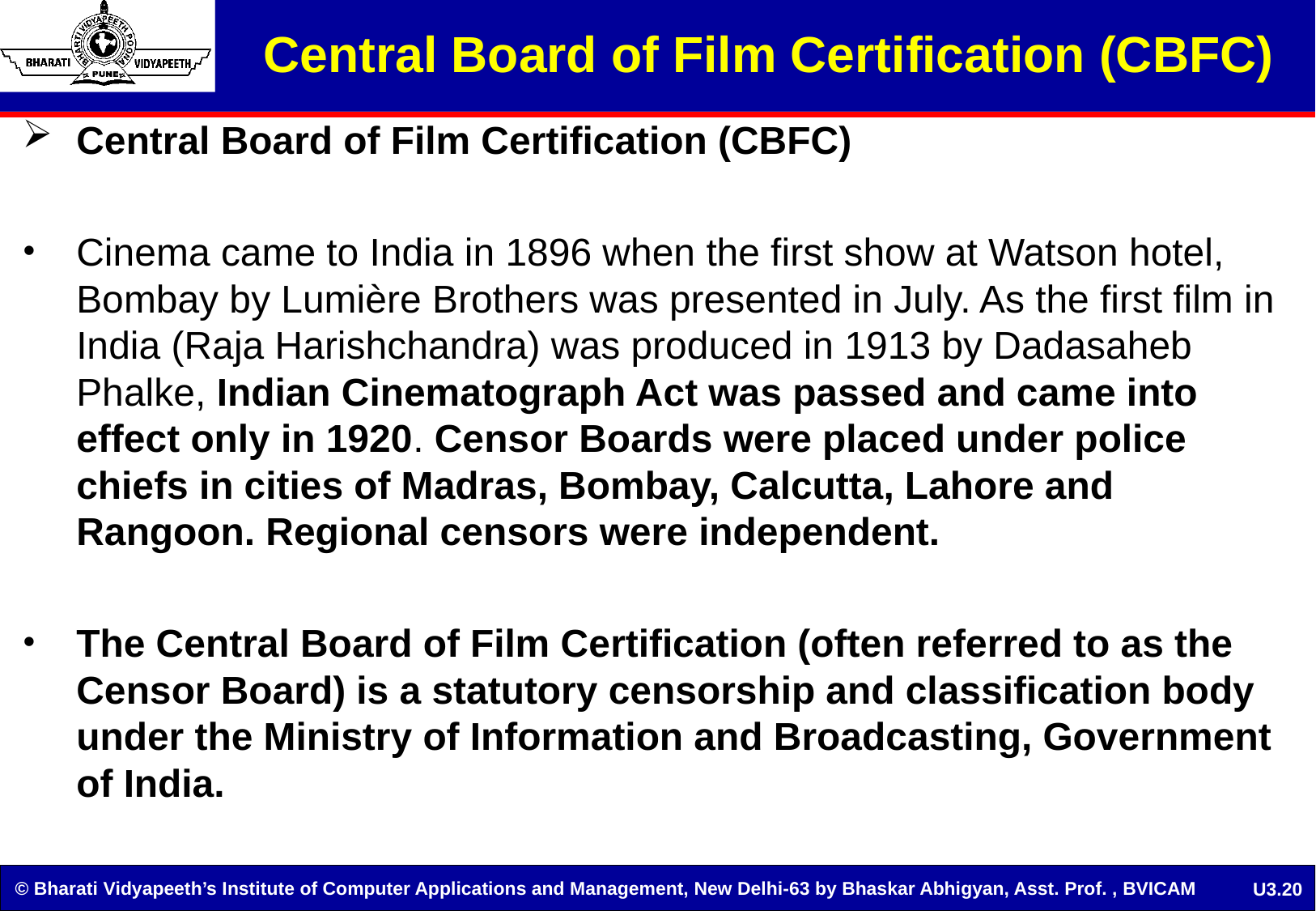

Central Board of Film Certification (CBFC)
Central Board of Film Certification (CBFC)

Cinema came to India in 1896 when the first show at Watson hotel, Bombay by Lumière Brothers was presented in July. As the first film in India (Raja Harishchandra) was produced in 1913 by Dadasaheb Phalke, Indian Cinematograph Act was passed and came into effect only in 1920. Censor Boards were placed under police chiefs in cities of Madras, Bombay, Calcutta, Lahore and Rangoon. Regional censors were independent.

The Central Board of Film Certification (often referred to as the Censor Board) is a statutory censorship and classification body under the Ministry of Information and Broadcasting, Government of India.